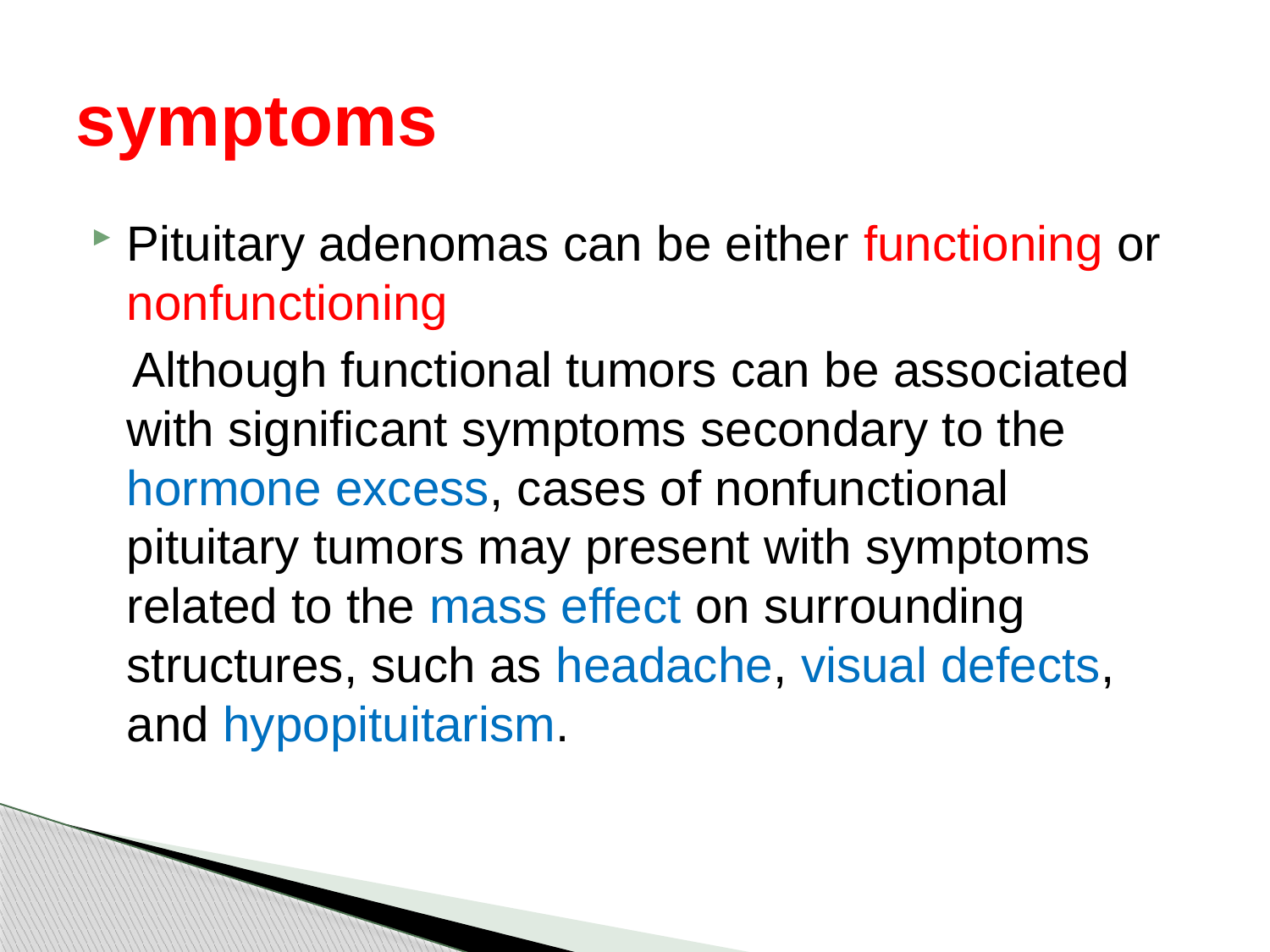

# symptoms
Pituitary adenomas can be either functioning or nonfunctioning
   Although functional tumors can be associated with significant symptoms secondary to the hormone excess, cases of nonfunctional pituitary tumors may present with symptoms related to the mass effect on surrounding structures, such as headache, visual defects, and hypopituitarism.